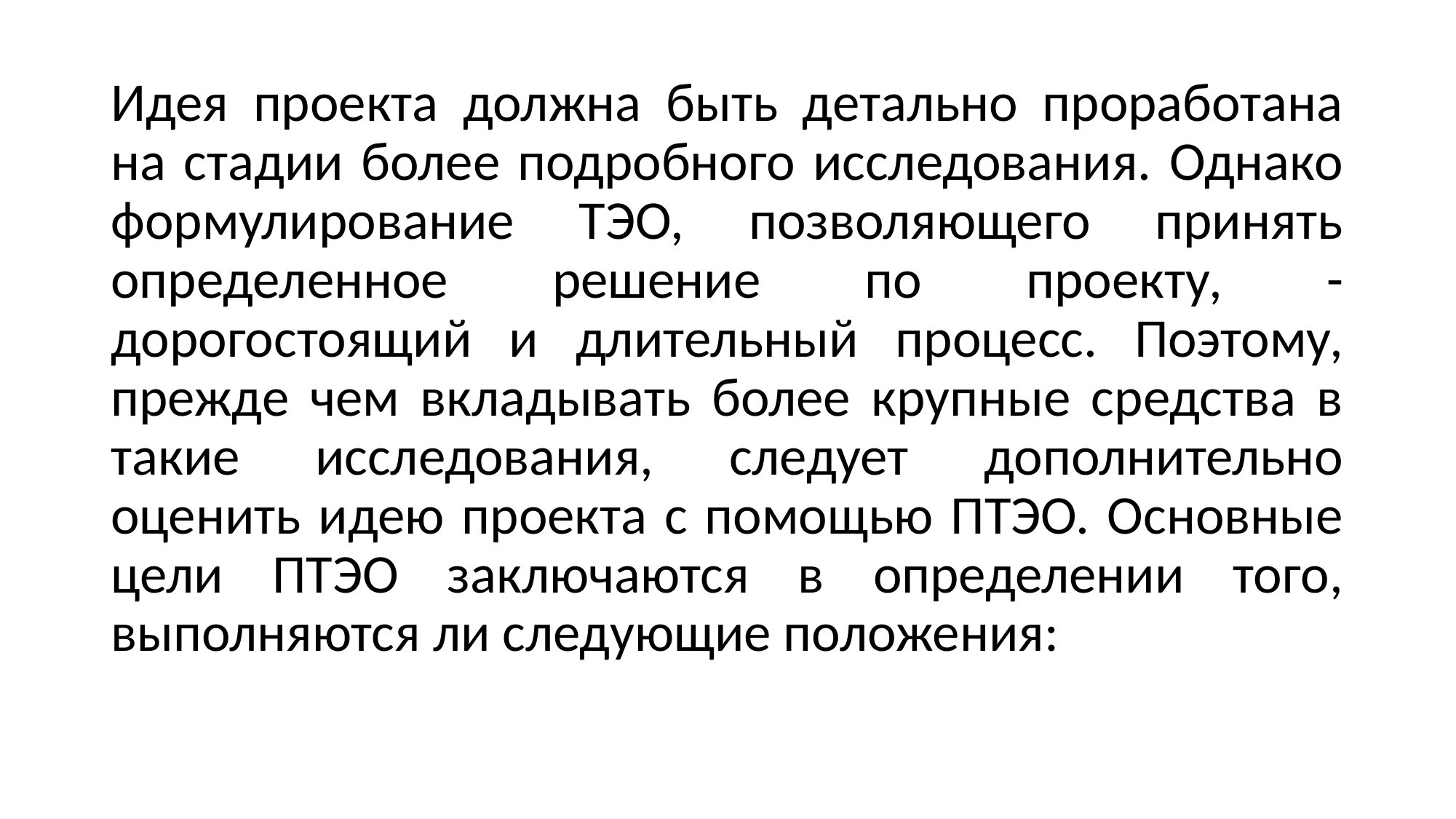

# Идея проекта должна быть детально проработана на стадии более подробного исследования. Однако формулирование ТЭО, позволяющего принять определенное решение по проекту, - дорогостоящий и длительный процесс. Поэтому, прежде чем вкладывать более крупные средства в такие исследования, следует дополнительно оценить идею проекта с помощью ПТЭО. Основные цели ПТЭО заключаются в определении того, выполняются ли следующие положения: